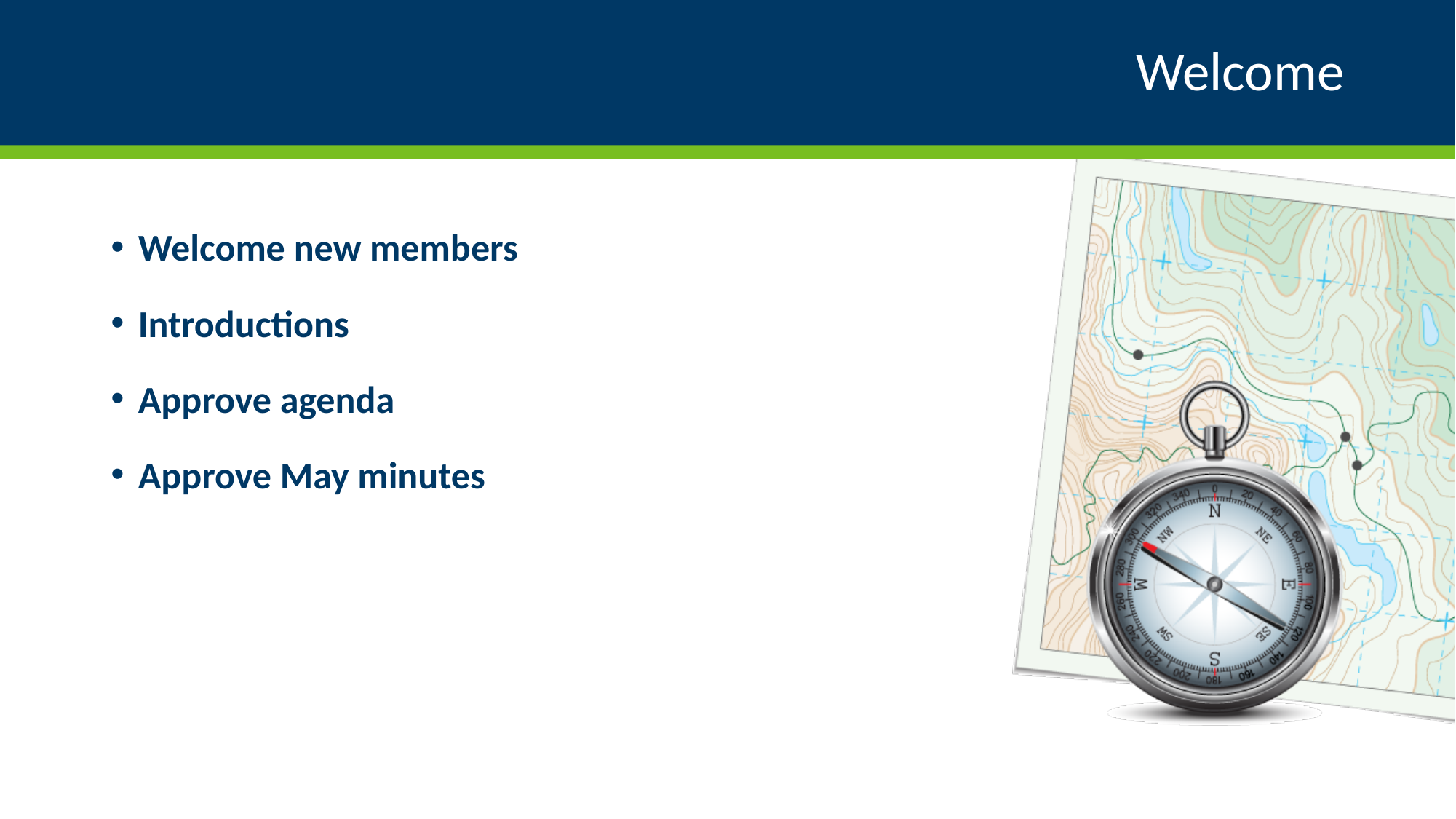

# Welcome
Welcome new members
Introductions
Approve agenda
Approve May minutes